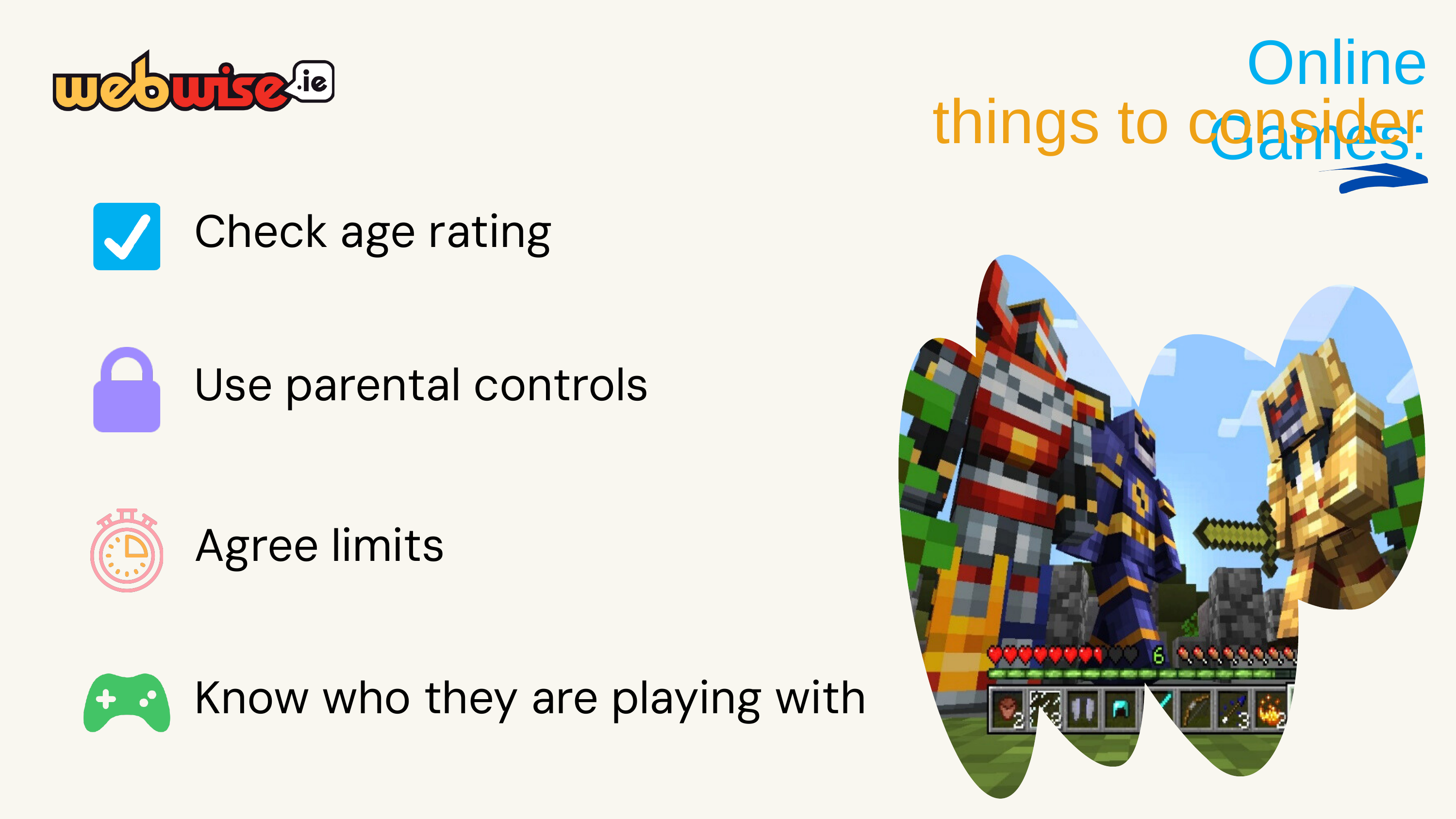

Online Games:

things to consider

Check age rating

Use parental controls

Agree limits

Know who they are playing with